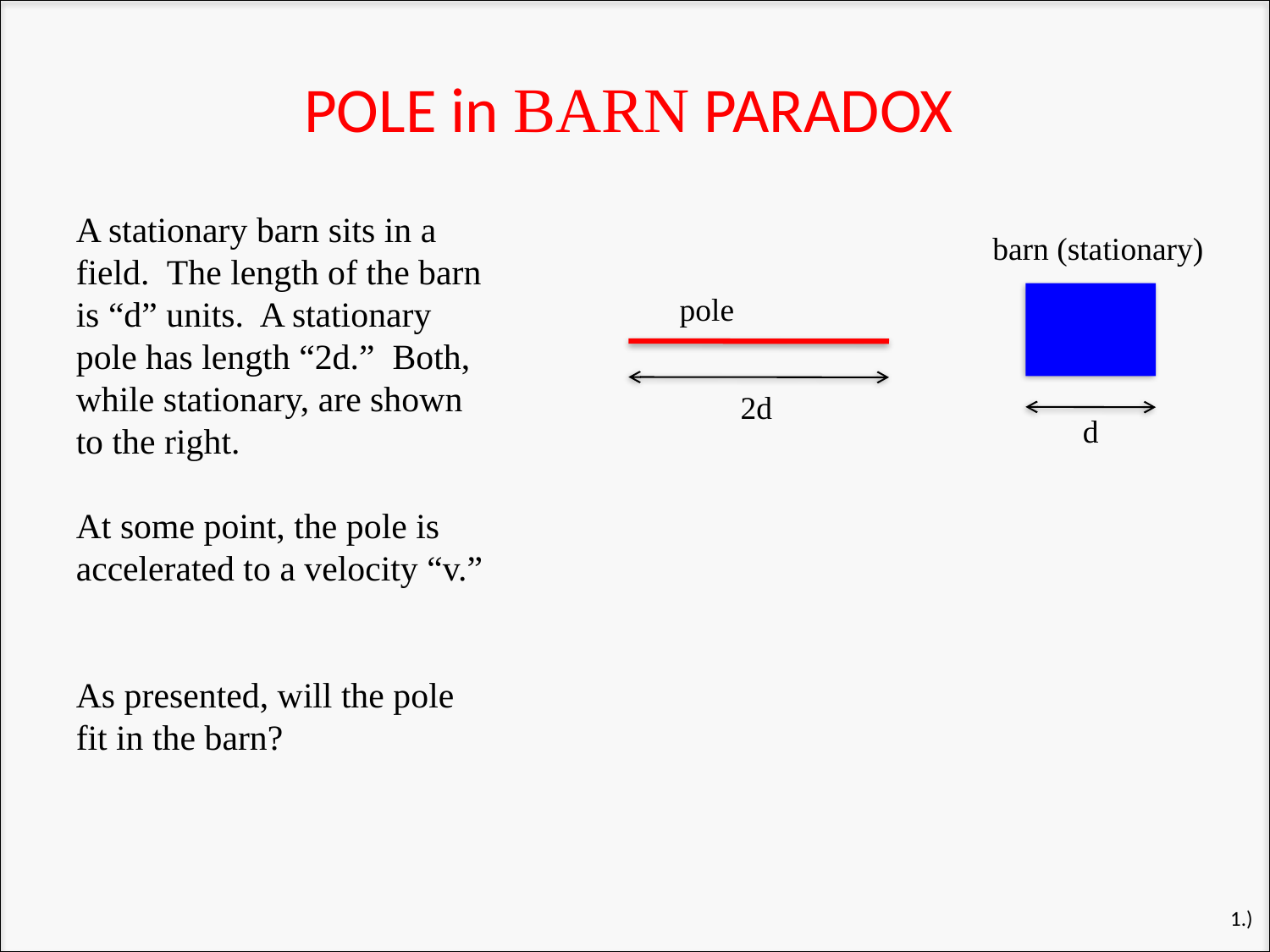

POLE in BARN PARADOX
A stationary barn sits in a field.  The length of the barn is “d” units.  A stationary pole has length “2d.”  Both, while stationary, are shown to the right.

At some point, the pole is accelerated to a velocity “v.”

As presented, will the pole fit in the barn?
barn (stationary)
pole

2d
d
1.)